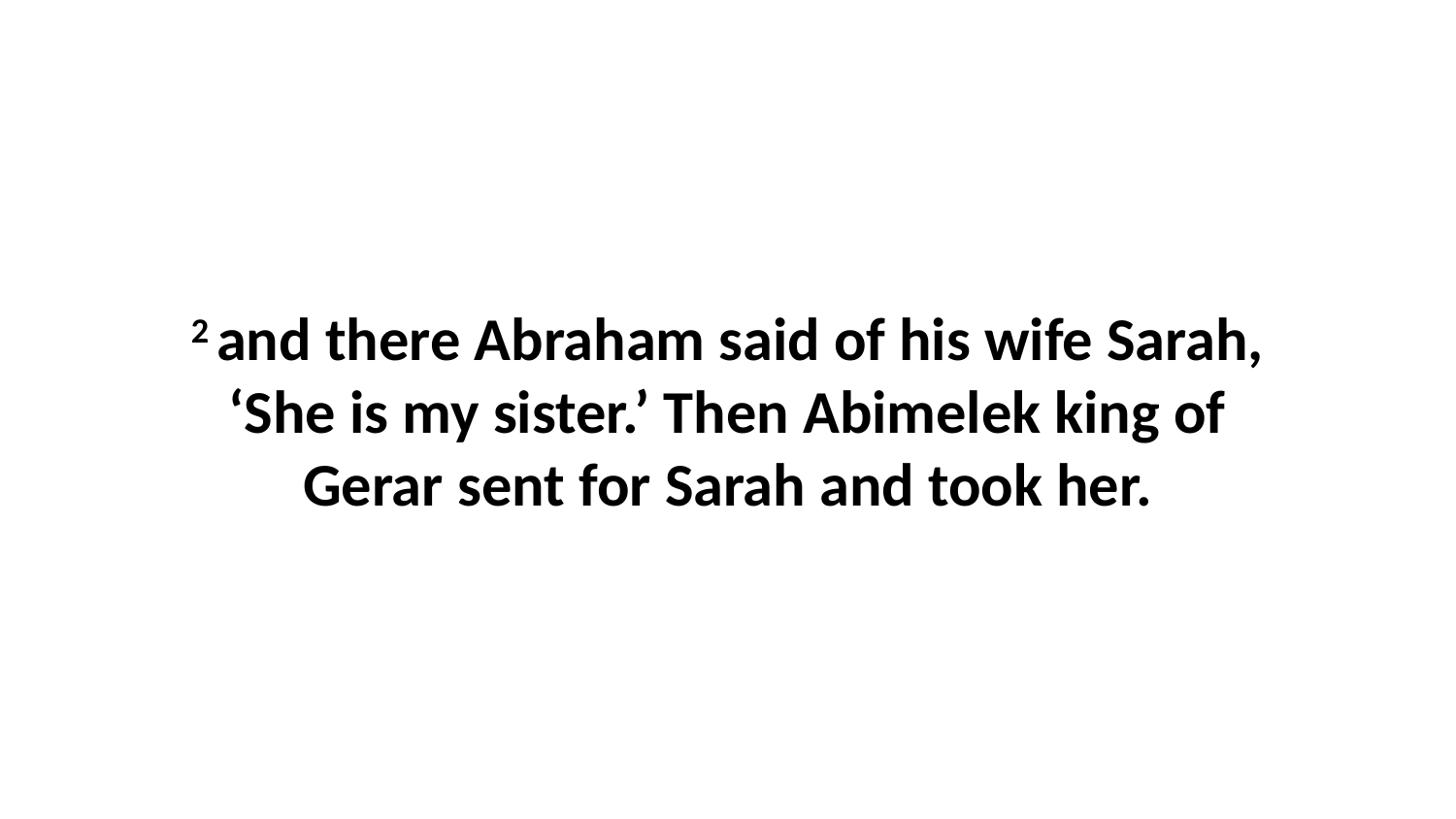

2 and there Abraham said of his wife Sarah, ‘She is my sister.’ Then Abimelek king of Gerar sent for Sarah and took her.